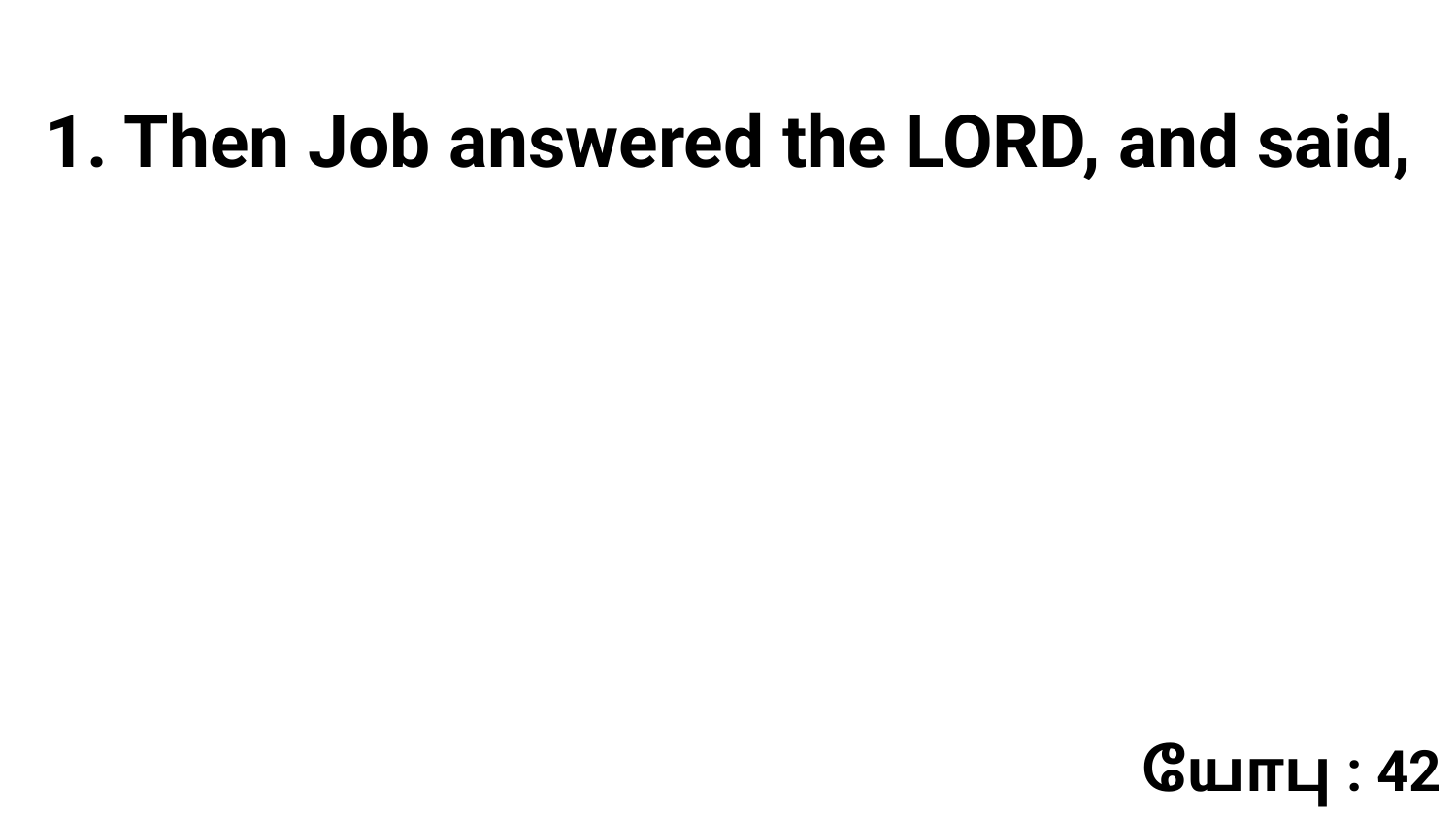

1. Then Job answered the LORD, and said,
யோபு : 42